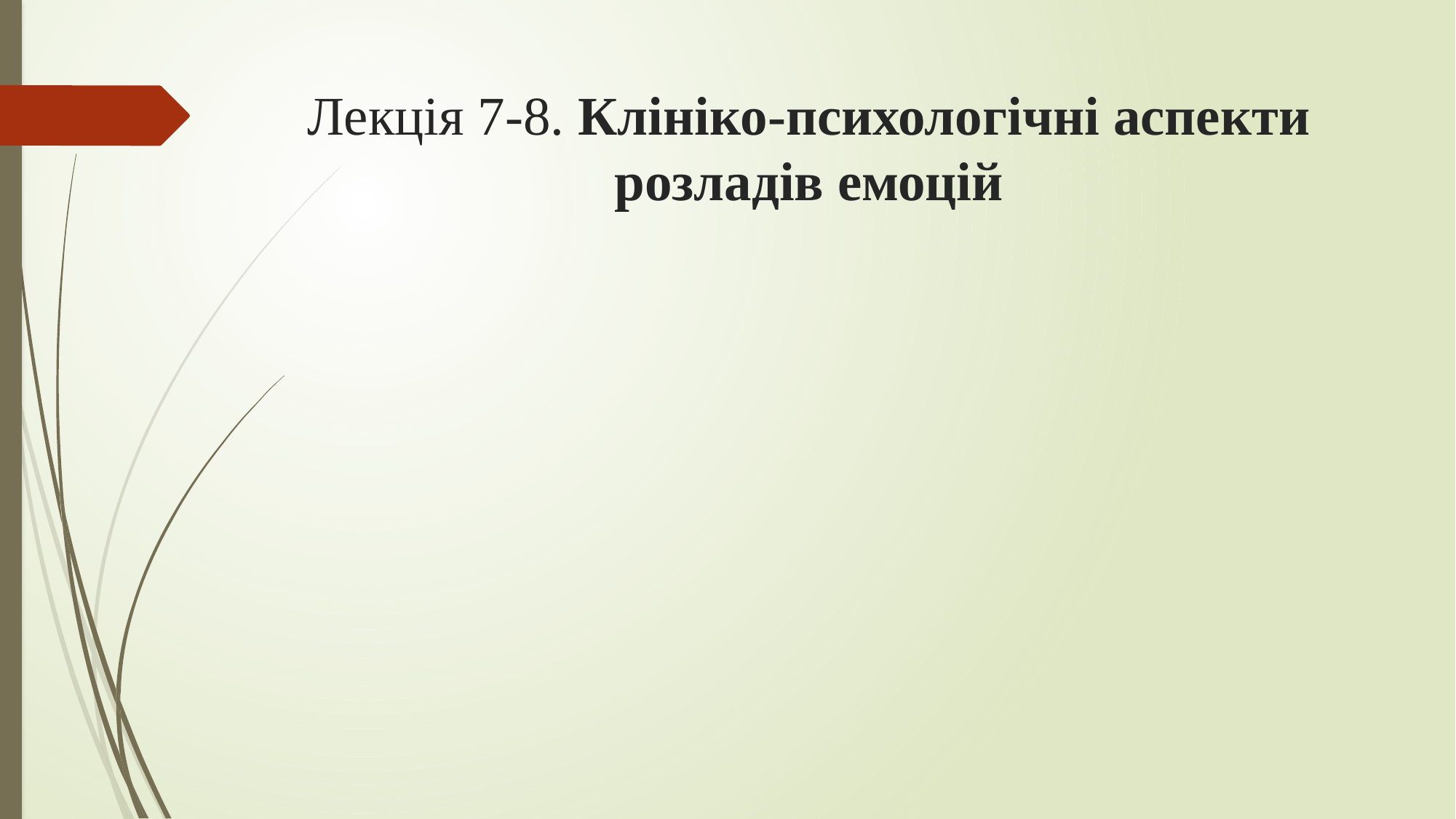

# Лекція 7-8. Клініко-психологічні аспекти розладів емоцій